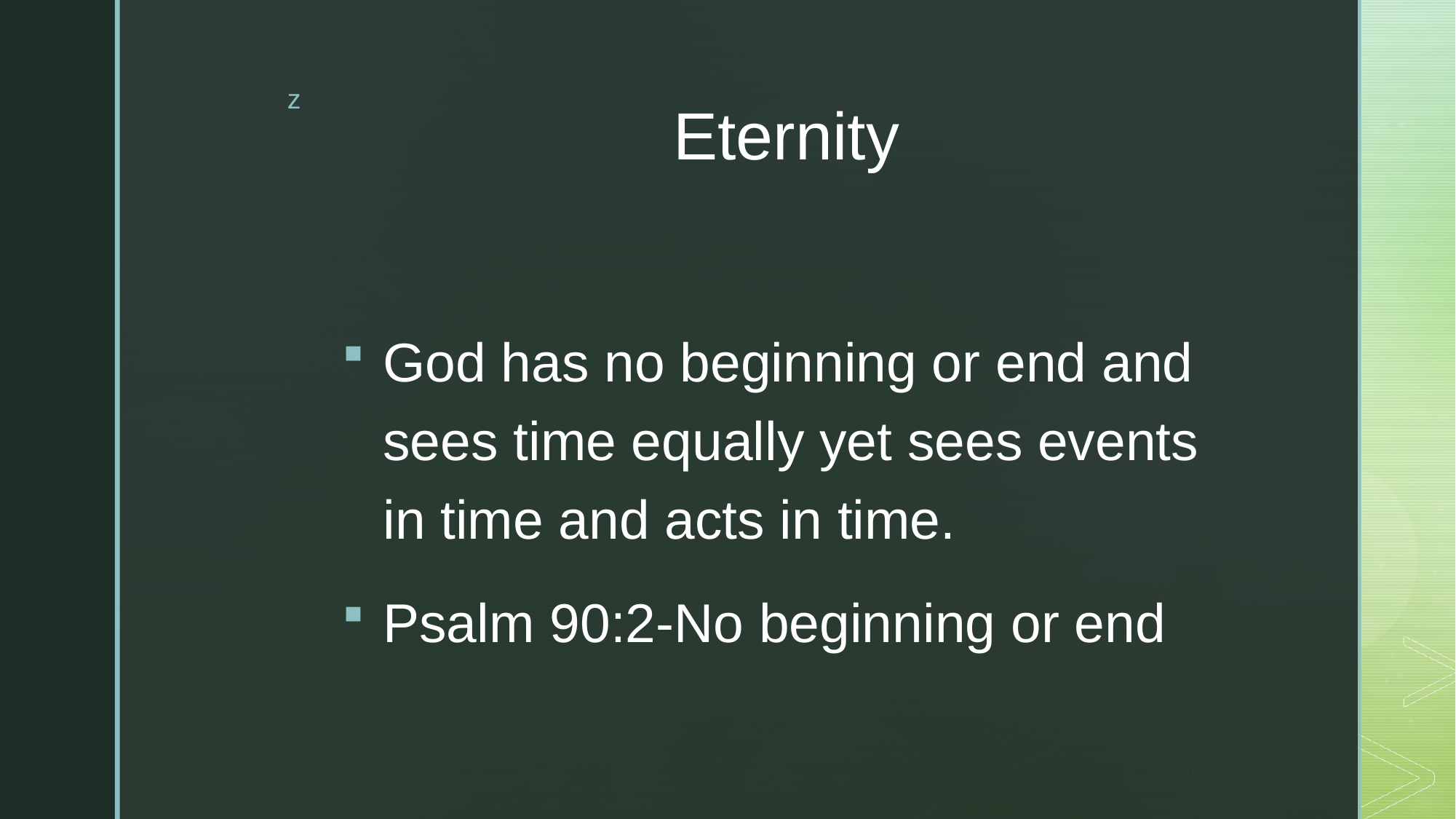

# Eternity
God has no beginning or end and sees time equally yet sees events in time and acts in time.
Psalm 90:2-No beginning or end